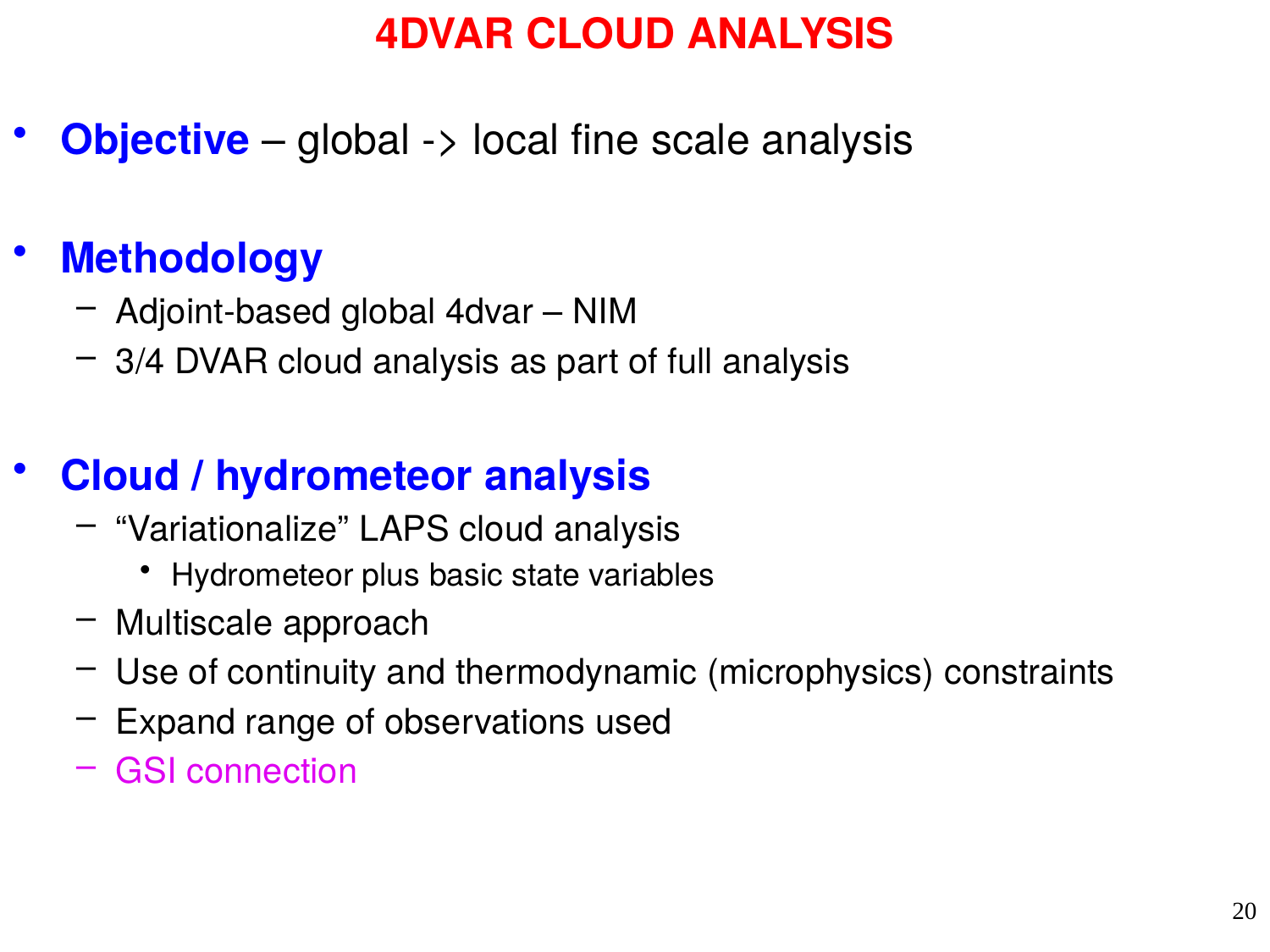

4DVAR CLOUD ANALYSIS
Objective – global -> local fine scale analysis

Methodology
Adjoint-based global 4dvar – NIM
3/4 DVAR cloud analysis as part of full analysis

Cloud / hydrometeor analysis
“Variationalize” LAPS cloud analysis
Hydrometeor plus basic state variables
Multiscale approach
Use of continuity and thermodynamic (microphysics) constraints
Expand range of observations used
GSI connection
20